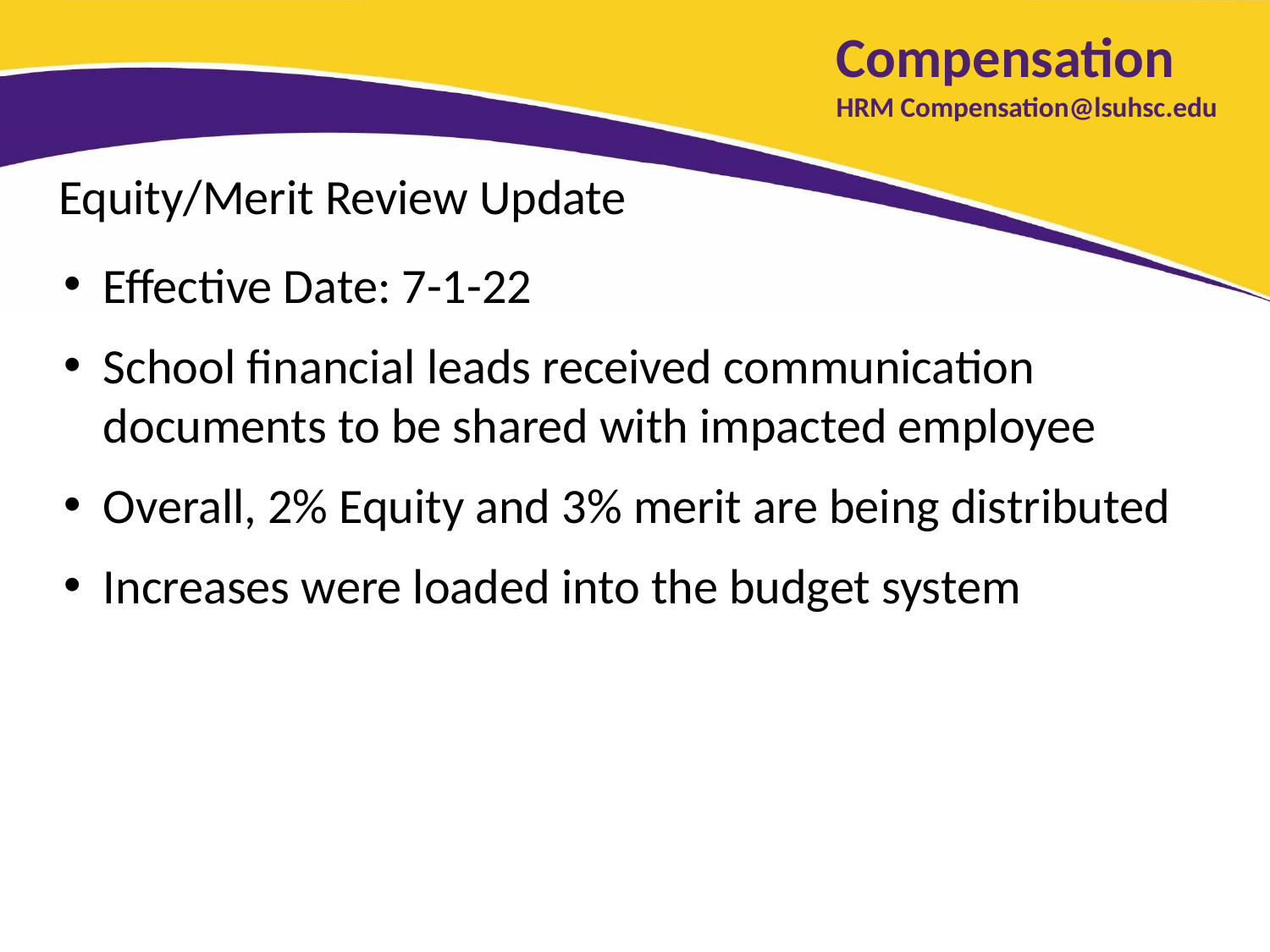

# Compensation HRM Compensation@lsuhsc.edu
Equity/Merit Review Update
Effective Date: 7-1-22
School financial leads received communication documents to be shared with impacted employee
Overall, 2% Equity and 3% merit are being distributed
Increases were loaded into the budget system